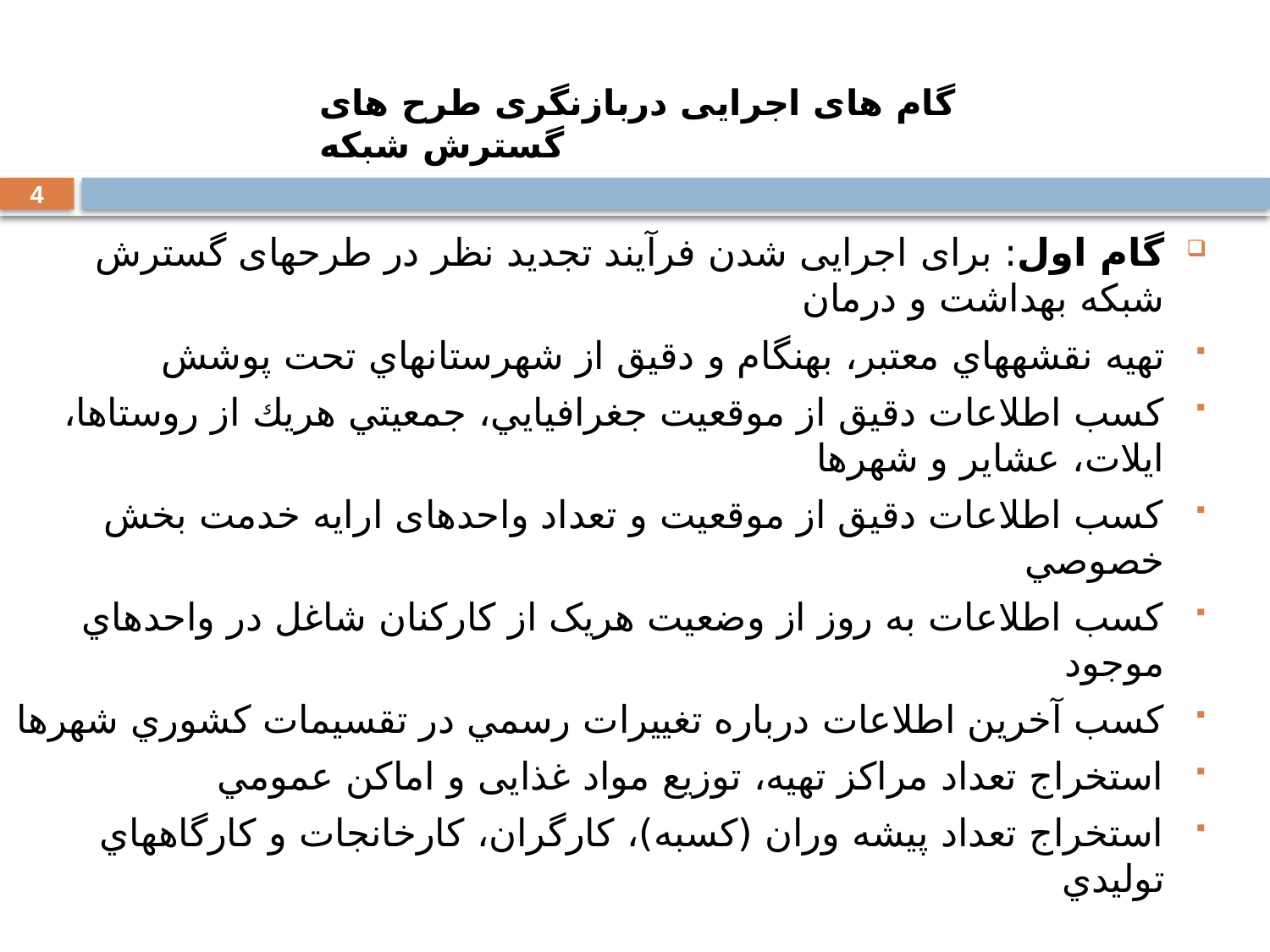

گام های اجرایی دربازنگری طرح های گسترش شبکه
4
گام اول: برای اجرايی شدن فرآیند تجدید نظر در طرح­های گسترش شبکه بهداشت و درمان
تهيه نقشه­هاي معتبر، بهنگام و دقيق از شهرستان­هاي تحت پوشش
كسب اطلاعات دقیق از موقعيت جغرافيايي، جمعيتي هريك از روستاها، ایلات، عشایر و شهرها
کسب اطلاعات دقیق از موقعيت و تعداد واحدهای ارایه خدمت بخش خصوصي
كسب اطلاعات به روز از وضعيت هریک از کارکنان شاغل در واحدهاي موجود
کسب آخرين اطلاعات درباره تغييرات رسمي در تقسيمات كشوري شهرها
استخراج تعداد مراکز تهیه، توزیع مواد غذایی و اماكن عمومي
استخراج تعداد پيشه وران (کسبه)، كارگران، كارخانجات و كارگاه­هاي توليدي